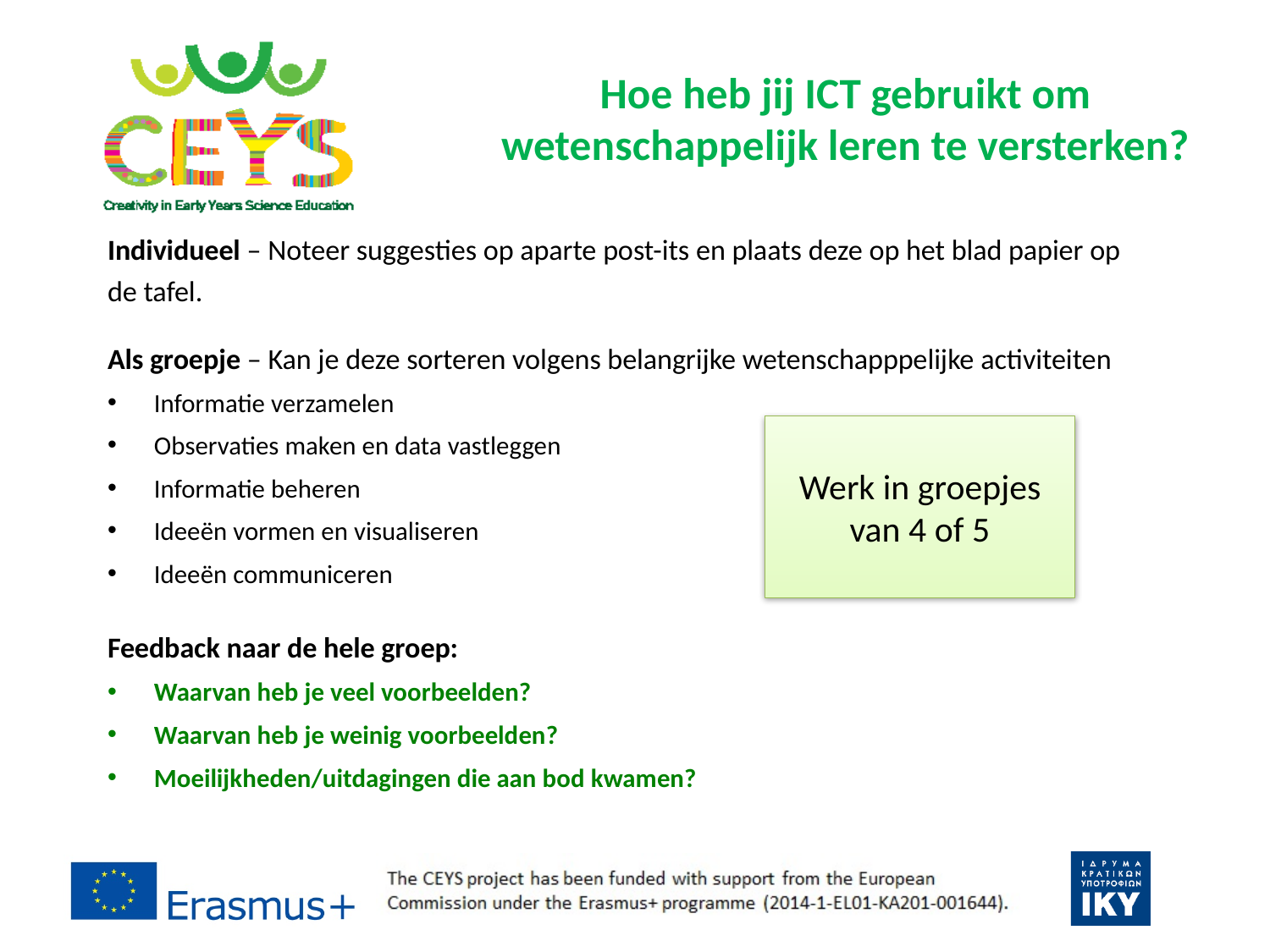

# Hoe heb jij ICT gebruikt om wetenschappelijk leren te versterken?
Individueel – Noteer suggesties op aparte post-its en plaats deze op het blad papier op de tafel.

Als groepje – Kan je deze sorteren volgens belangrijke wetenschapppelijke activiteiten
Informatie verzamelen
Observaties maken en data vastleggen
Informatie beheren
Ideeën vormen en visualiseren
Ideeën communiceren

Feedback naar de hele groep:
Waarvan heb je veel voorbeelden?
Waarvan heb je weinig voorbeelden?
Moeilijkheden/uitdagingen die aan bod kwamen?

Werk in groepjes van 4 of 5